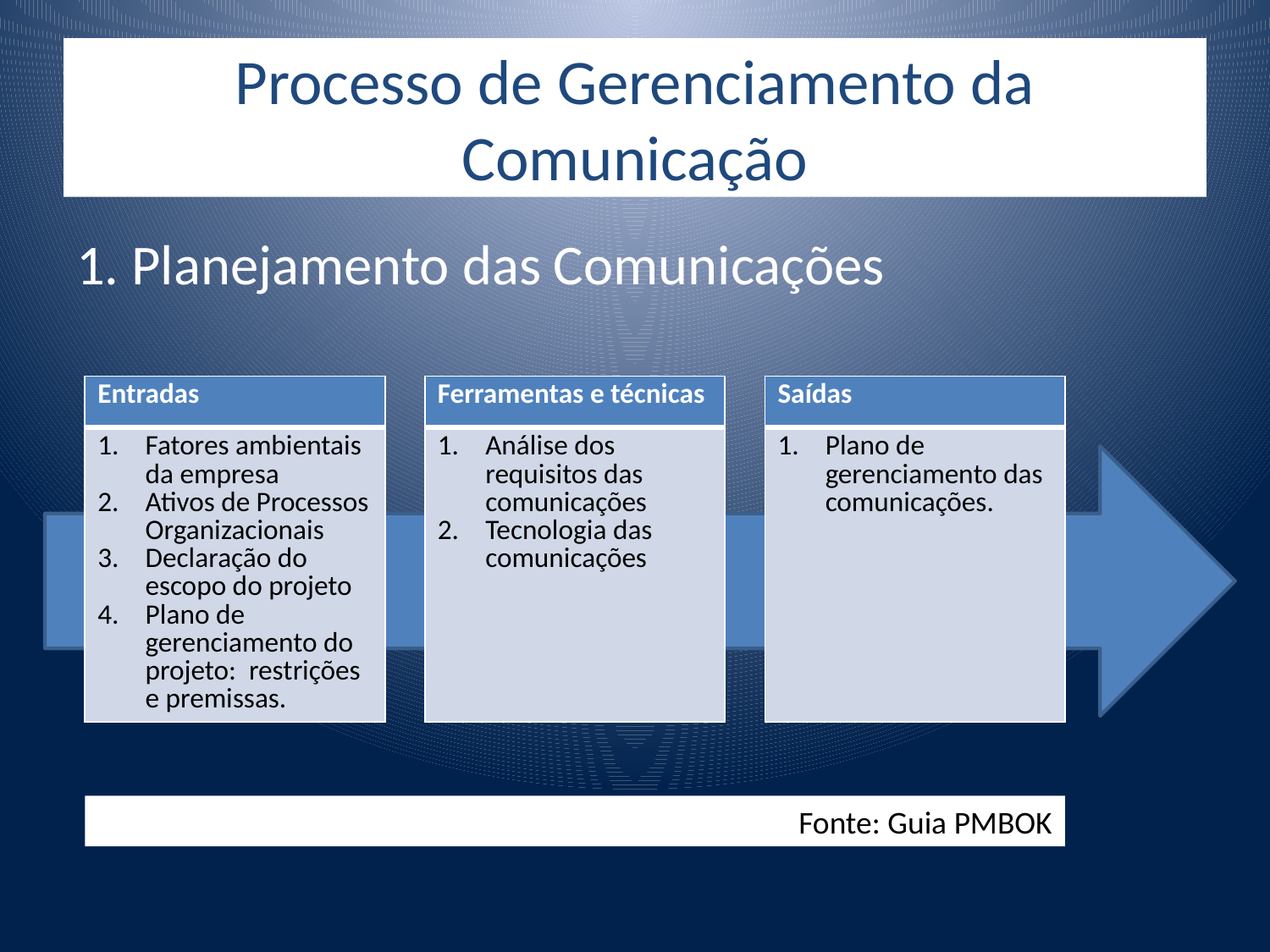

# Processo de Gerenciamento da Comunicação
1. Planejamento das Comunicações
| Entradas |
| --- |
| Fatores ambientais da empresa Ativos de Processos Organizacionais Declaração do escopo do projeto Plano de gerenciamento do projeto: restrições e premissas. |
| Ferramentas e técnicas |
| --- |
| Análise dos requisitos das comunicações Tecnologia das comunicações |
| Saídas |
| --- |
| Plano de gerenciamento das comunicações. |

Fonte: Guia PMBOK